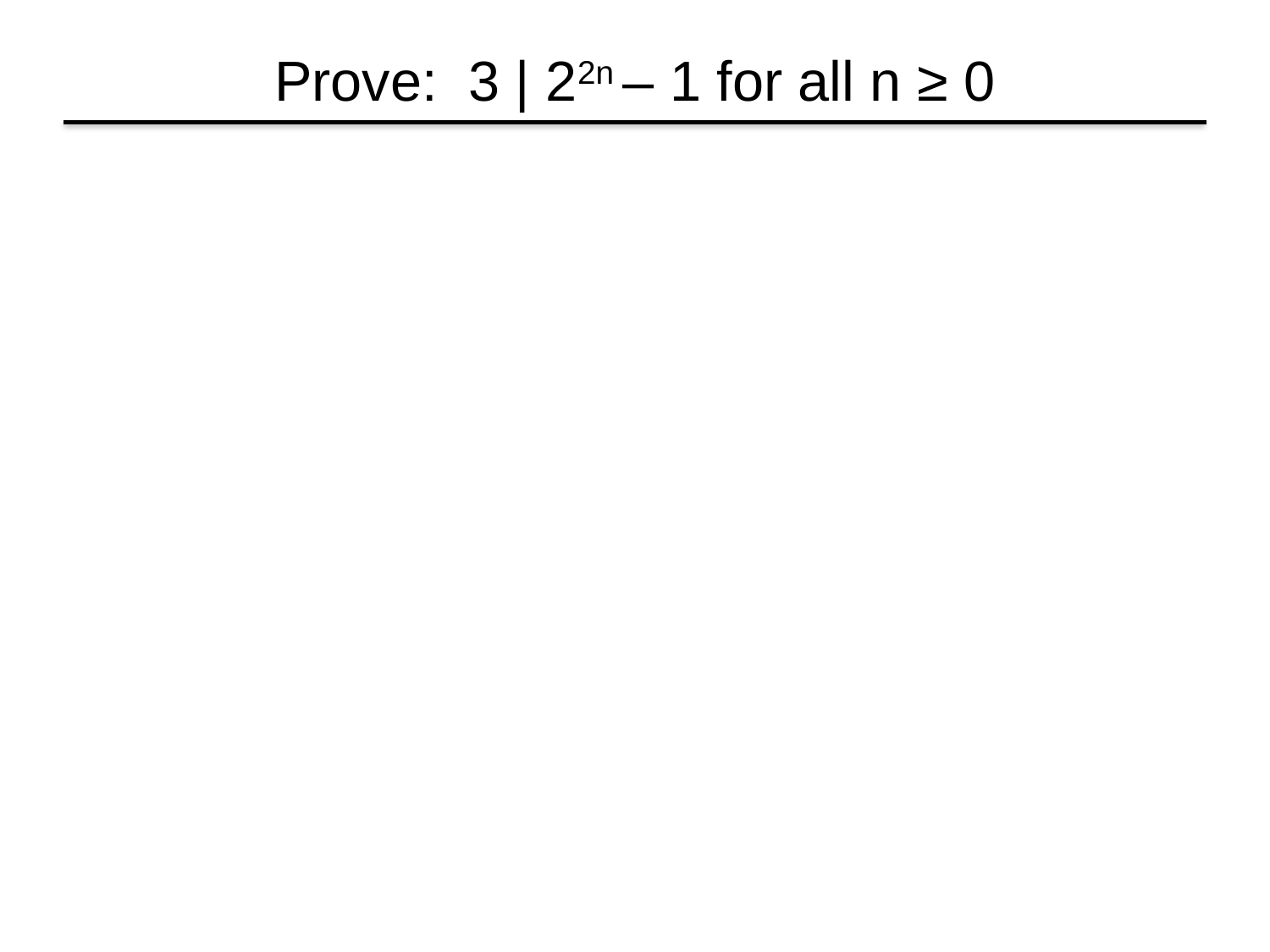

# Prove:  3 | 22n – 1 for all n ≥ 0
Examples to show its true
P(0)
P(k) → P(k+1)